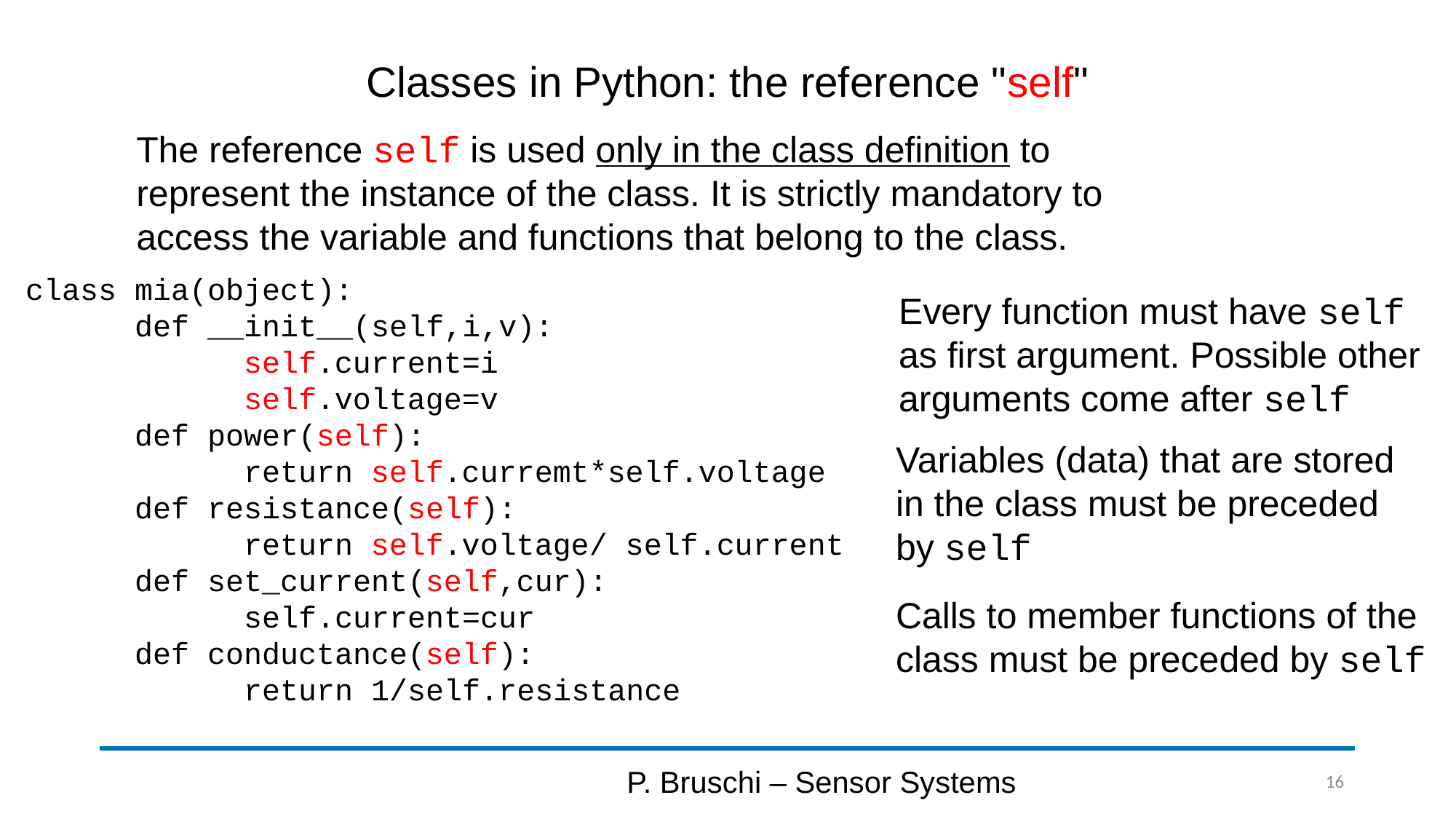

# Classes in Python: the reference "self"
The reference self is used only in the class definition to represent the instance of the class. It is strictly mandatory to access the variable and functions that belong to the class.
class mia(object):
	def __init__(self,i,v):
		self.current=i
		self.voltage=v
	def power(self):
		return self.curremt*self.voltage
	def resistance(self):
		return self.voltage/ self.current
	def set_current(self,cur):
		self.current=cur
	def conductance(self):
		return 1/self.resistance
Every function must have self as first argument. Possible other arguments come after self
Variables (data) that are stored in the class must be preceded by self
Calls to member functions of the class must be preceded by self
P. Bruschi – Sensor Systems
16